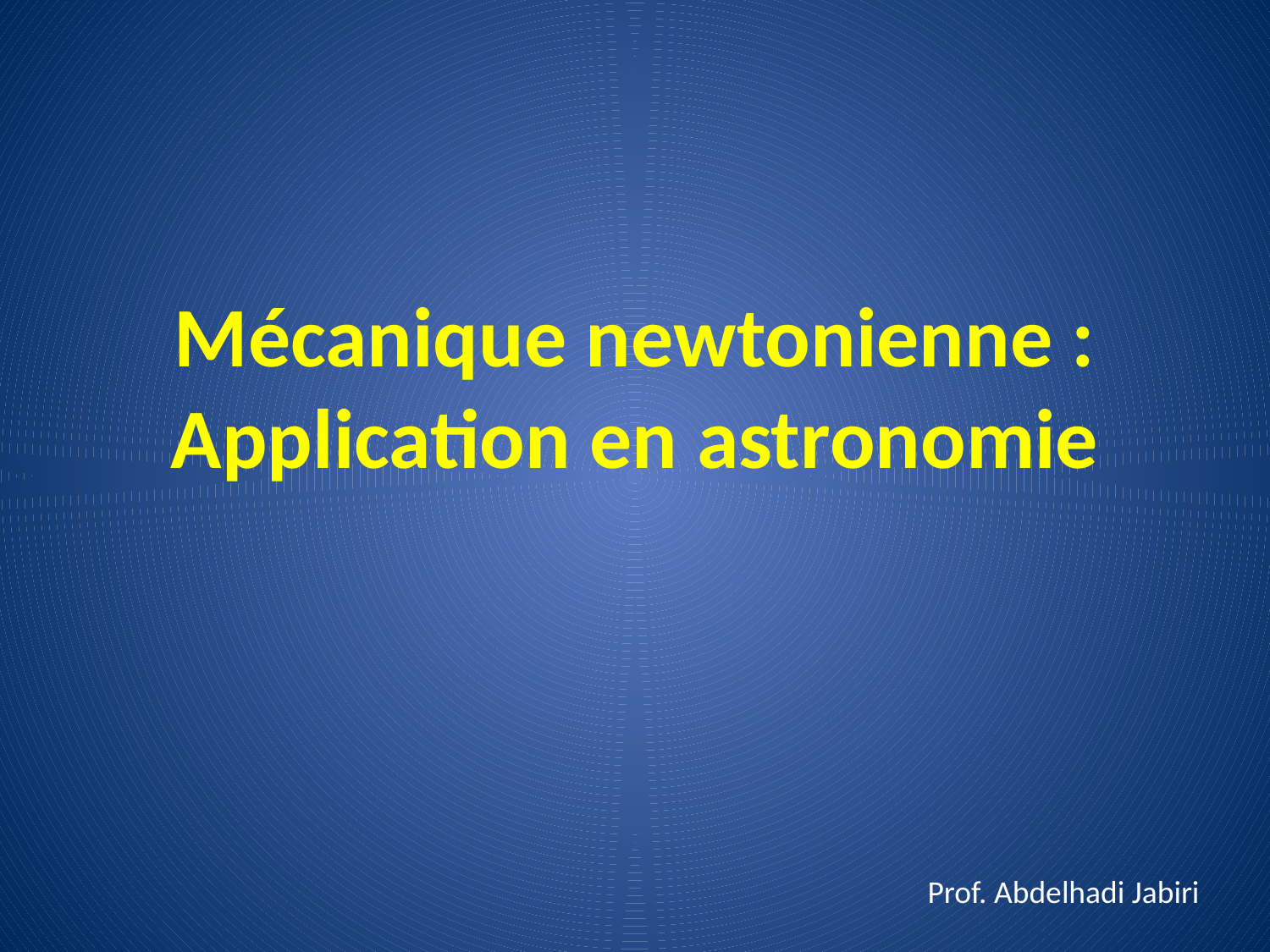

Mécanique newtonienne : Application en astronomie
Prof. Abdelhadi Jabiri